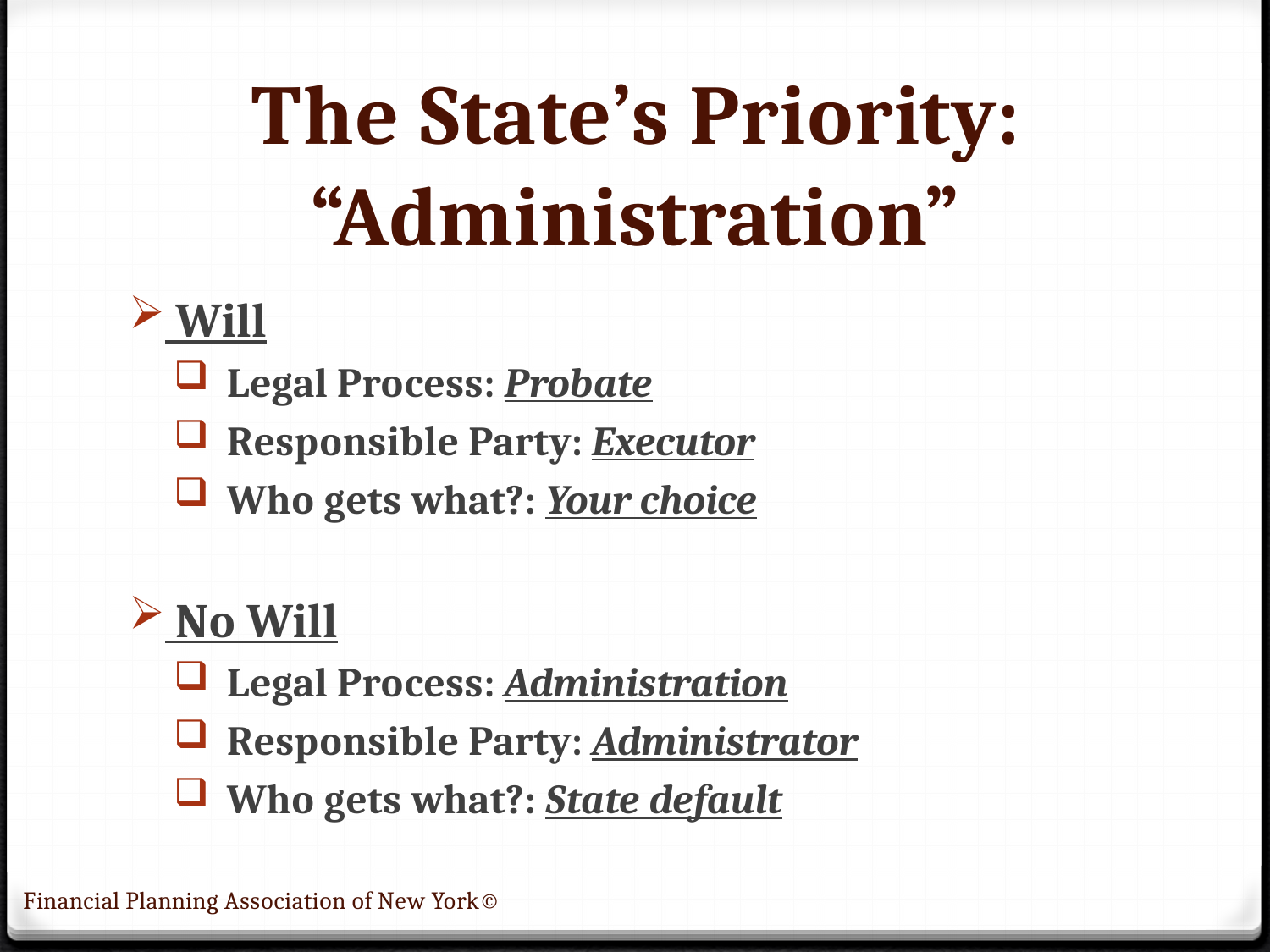

# The State’s Priority: “Administration”
 Will
  Legal Process: Probate
  Responsible Party: Executor
  Who gets what?: Your choice

 No Will
  Legal Process: Administration
  Responsible Party: Administrator
  Who gets what?: State default

Financial Planning Association of New York©